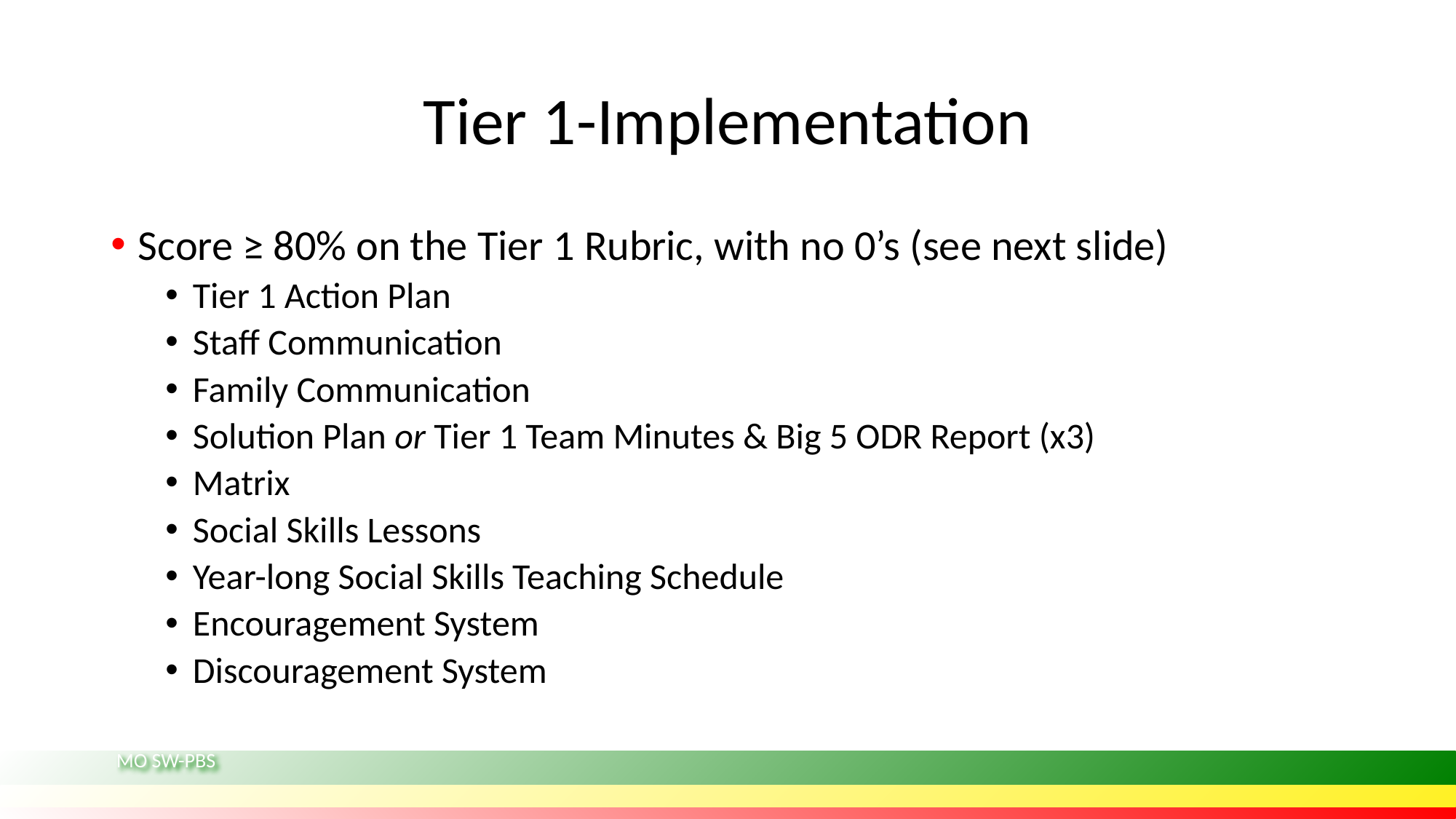

# Tier 1-Implementation
Score ≥ 80% on the Tier 1 Rubric, with no 0’s (see next slide)
Tier 1 Action Plan
Staff Communication
Family Communication
Solution Plan or Tier 1 Team Minutes & Big 5 ODR Report (x3)
Matrix
Social Skills Lessons
Year-long Social Skills Teaching Schedule
Encouragement System
Discouragement System